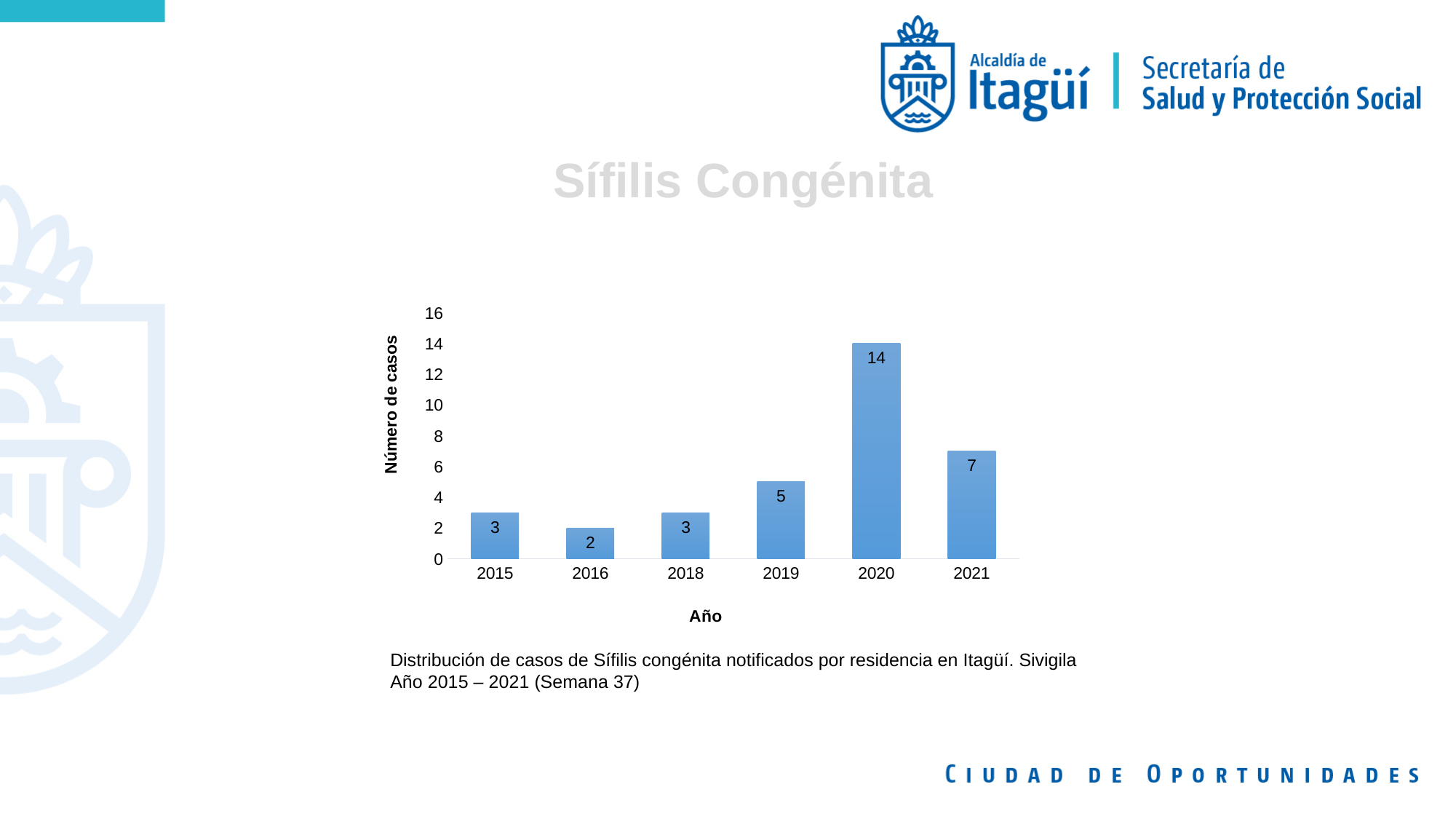

Sífilis Congénita

### Chart

| Category |  |
|---|---|
| 2015 | 3.0 |
| 2016 | 2.0 |
| 2018 | 3.0 |
| 2019 | 5.0 |
| 2020 | 14.0 |
| 2021 | 7.0 |
Distribución de casos de Sífilis congénita notificados por residencia en Itagüí. Sivigila Año 2015 – 2021 (Semana 37)